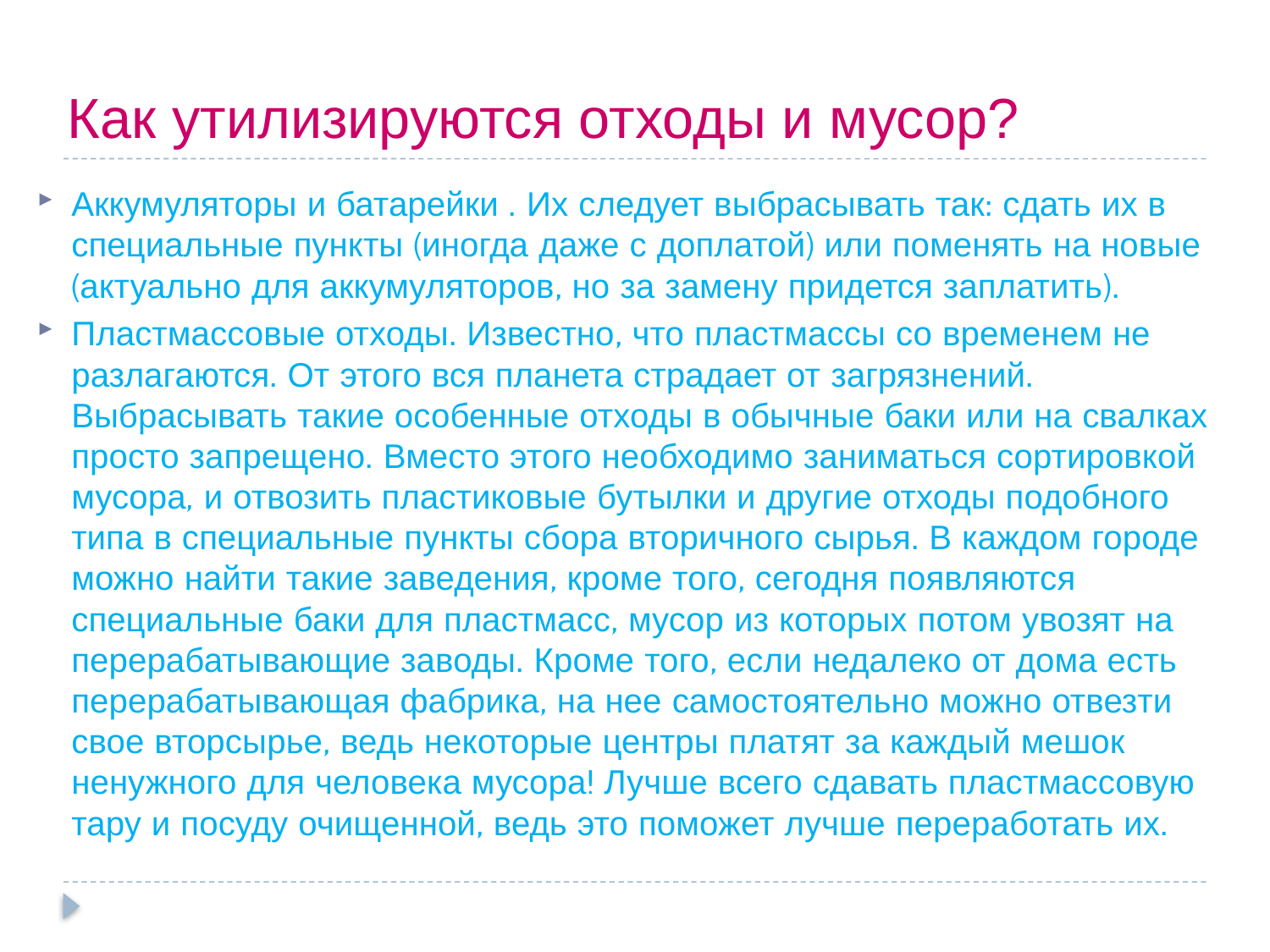

# Как утилизируются отходы и мусор?
Аккумуляторы и батарейки . Их следует выбрасывать так: сдать их в специальные пункты (иногда даже с доплатой) или поменять на новые (актуально для аккумуляторов, но за замену придется заплатить).
Пластмассовые отходы. Известно, что пластмассы со временем не разлагаются. От этого вся планета страдает от загрязнений. Выбрасывать такие особенные отходы в обычные баки или на свалках просто запрещено. Вместо этого необходимо заниматься сортировкой мусора, и отвозить пластиковые бутылки и другие отходы подобного типа в специальные пункты сбора вторичного сырья. В каждом городе можно найти такие заведения, кроме того, сегодня появляются специальные баки для пластмасс, мусор из которых потом увозят на перерабатывающие заводы. Кроме того, если недалеко от дома есть перерабатывающая фабрика, на нее самостоятельно можно отвезти свое вторсырье, ведь некоторые центры платят за каждый мешок ненужного для человека мусора! Лучше всего сдавать пластмассовую тару и посуду очищенной, ведь это поможет лучше переработать их.